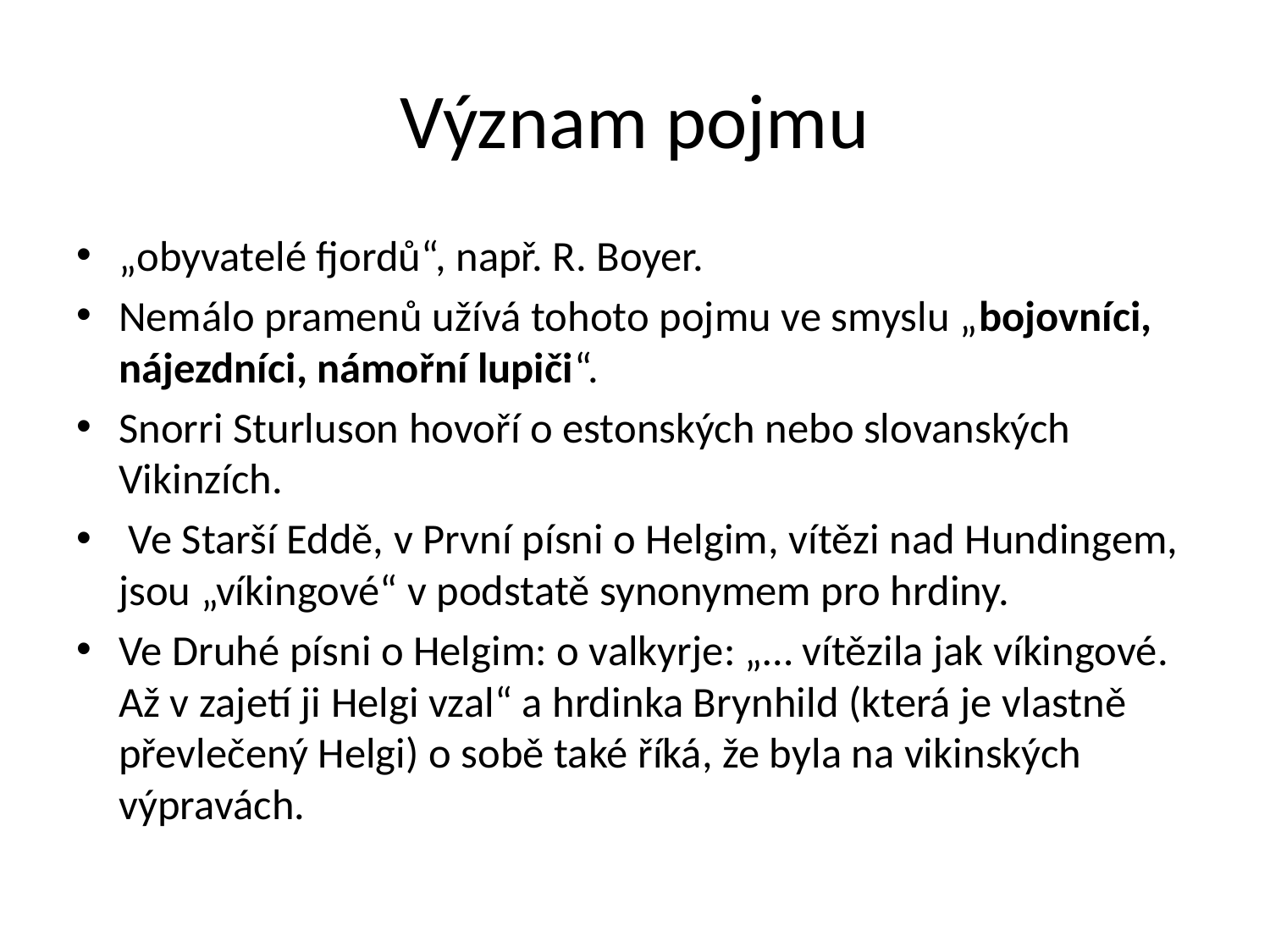

# Význam pojmu
„obyvatelé fjordů“, např. R. Boyer.
Nemálo pramenů užívá tohoto pojmu ve smyslu „bojovníci, nájezdníci, námořní lupiči“.
Snorri Sturluson hovoří o estonských nebo slovanských Vikinzích.
 Ve Starší Eddě, v První písni o Helgim, vítězi nad Hundingem, jsou „víkingové“ v podstatě synonymem pro hrdiny.
Ve Druhé písni o Helgim: o valkyrje: „… vítězila jak víkingové. Až v zajetí ji Helgi vzal“ a hrdinka Brynhild (která je vlastně převlečený Helgi) o sobě také říká, že byla na vikinských výpravách.